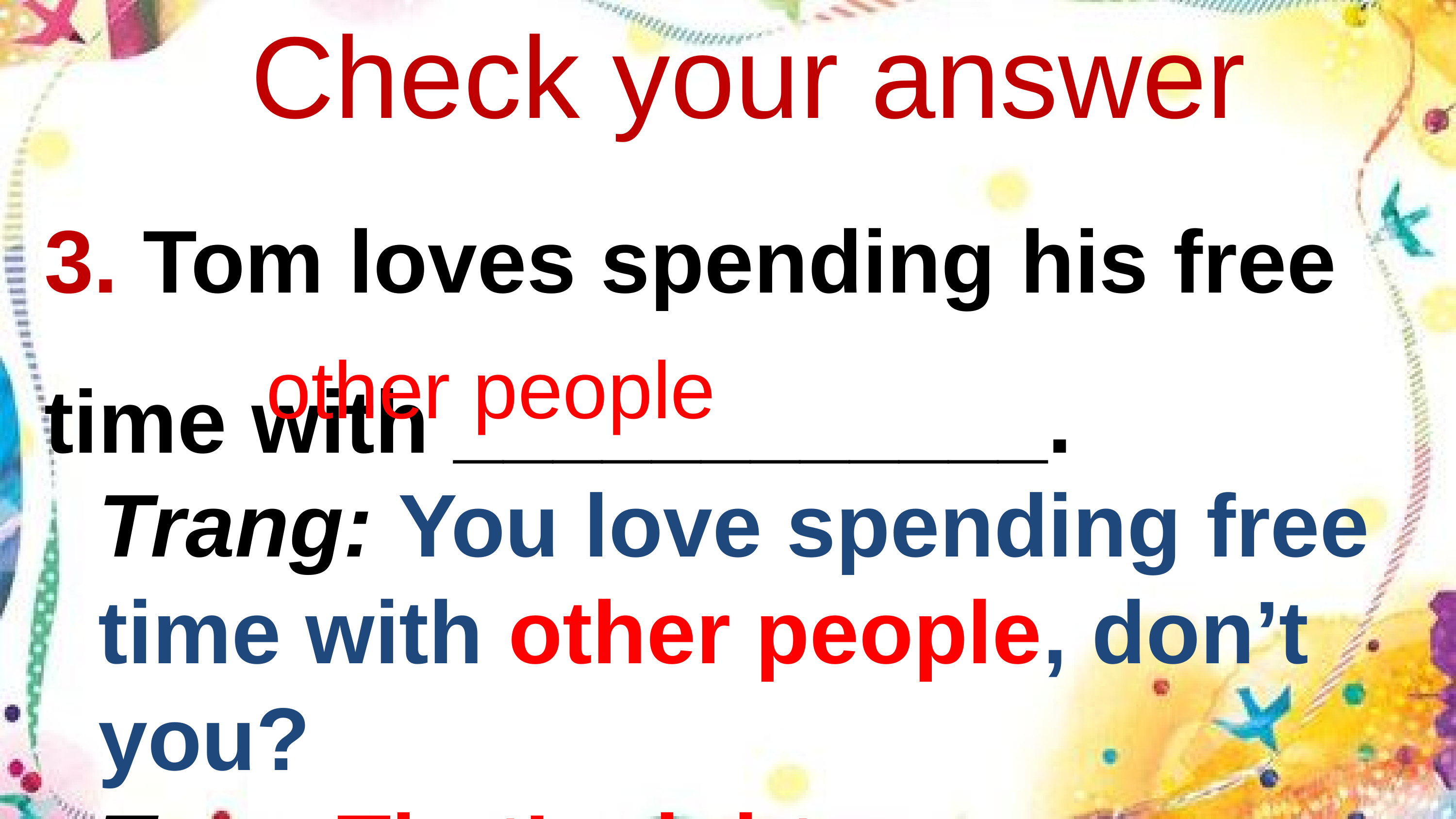

Check your answer
3. Tom loves spending his free time with ____________.
other people
Trang: You love spending free time with other people, don’t you?
Tom: That’s right.